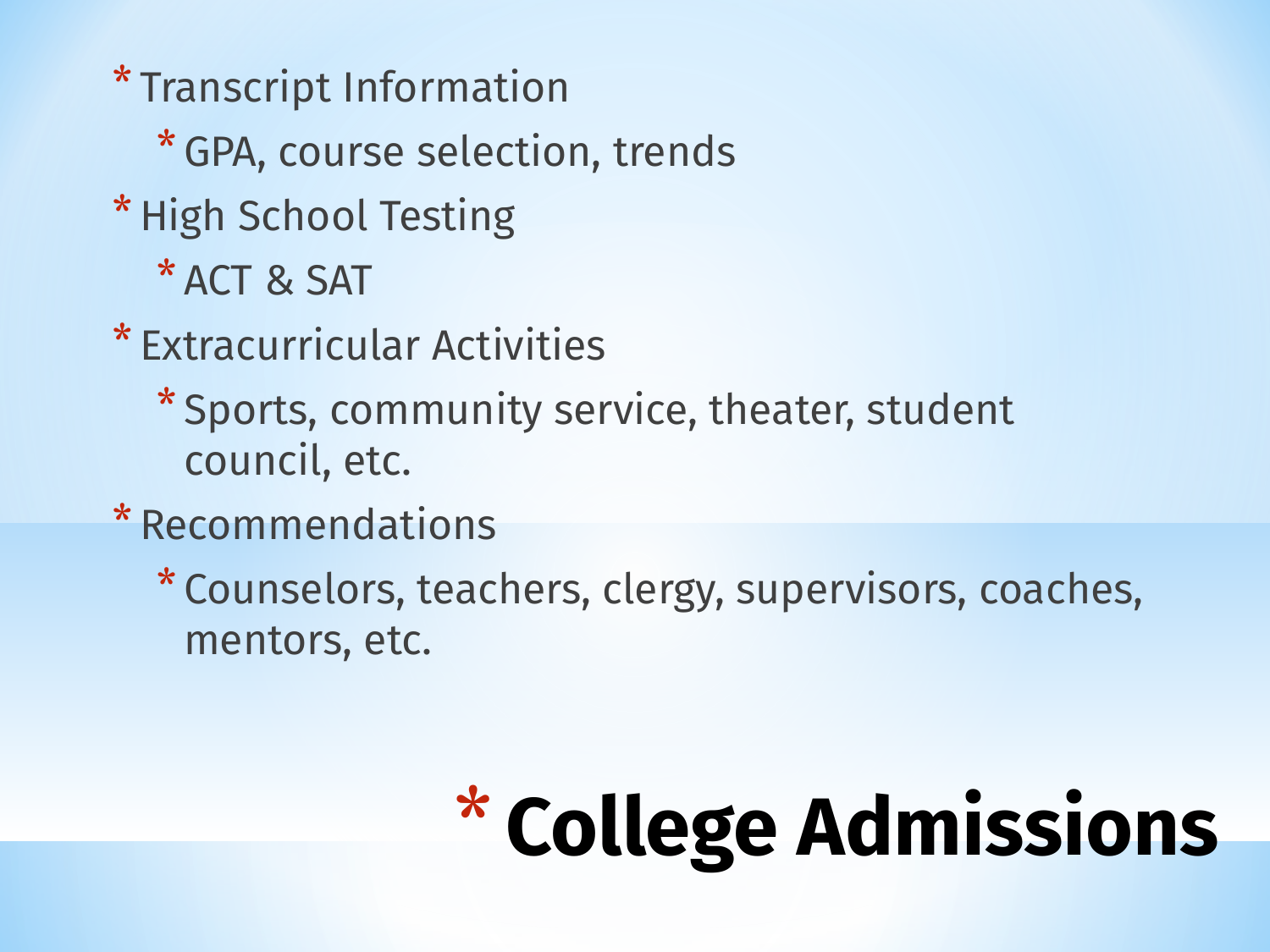

Transcript Information
GPA, course selection, trends
High School Testing
ACT & SAT
Extracurricular Activities
Sports, community service, theater, student council, etc.
Recommendations
Counselors, teachers, clergy, supervisors, coaches, mentors, etc.
College Admissions